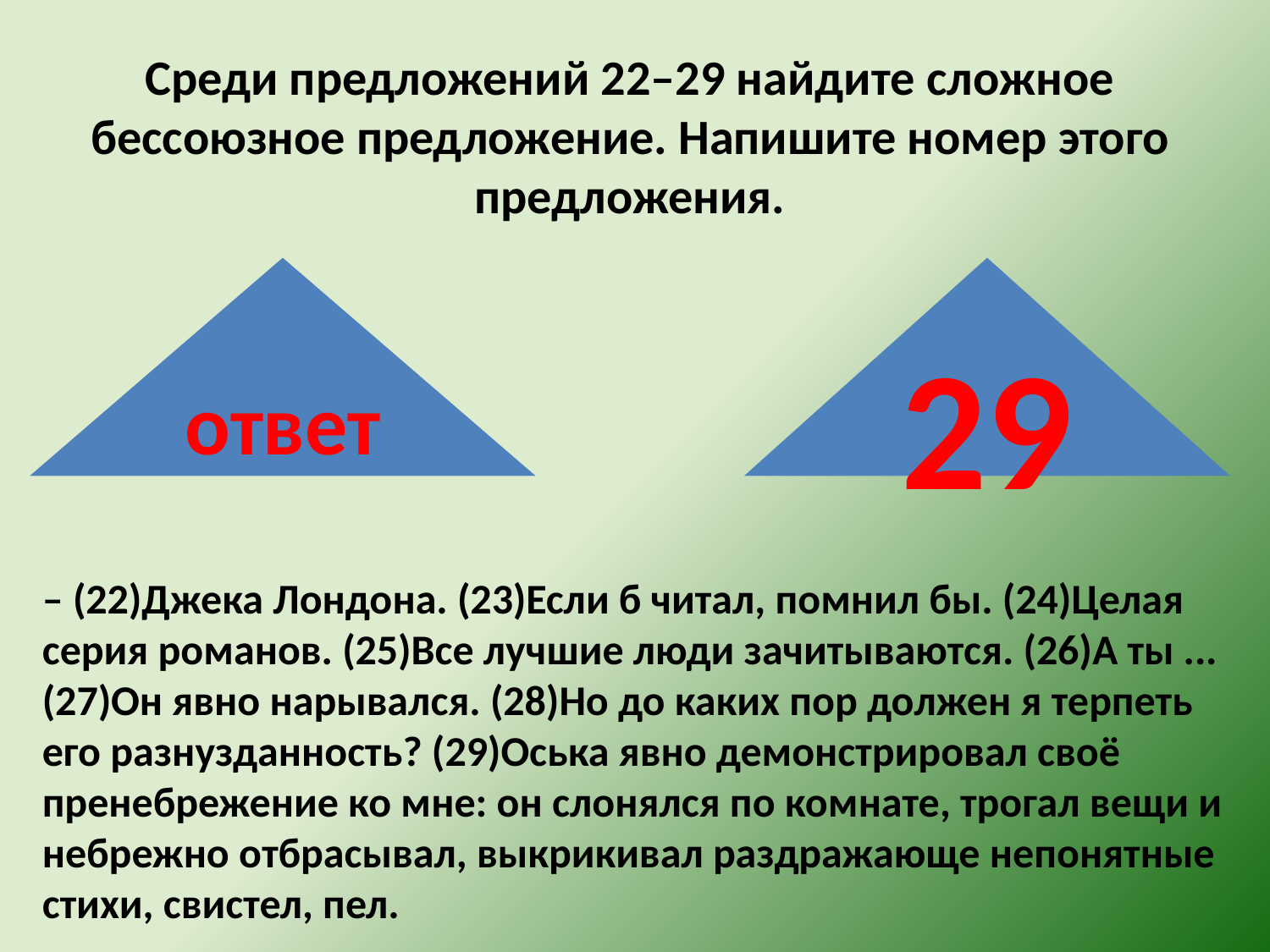

Среди предложений 22–29 найдите сложное бессоюзное предложение. Напишите номер этого предложения.

ответ
29
– (22)Джека Лондона. (23)Если б читал, помнил бы. (24)Целая серия романов. (25)Все лучшие люди зачитываются. (26)А ты ...
(27)Он явно нарывался. (28)Но до каких пор должен я терпеть его разнузданность? (29)Оська явно демонстрировал своё пренебрежение ко мне: он слонялся по комнате, трогал вещи и небрежно отбрасывал, выкрикивал раздражающе непонятные стихи, свистел, пел.